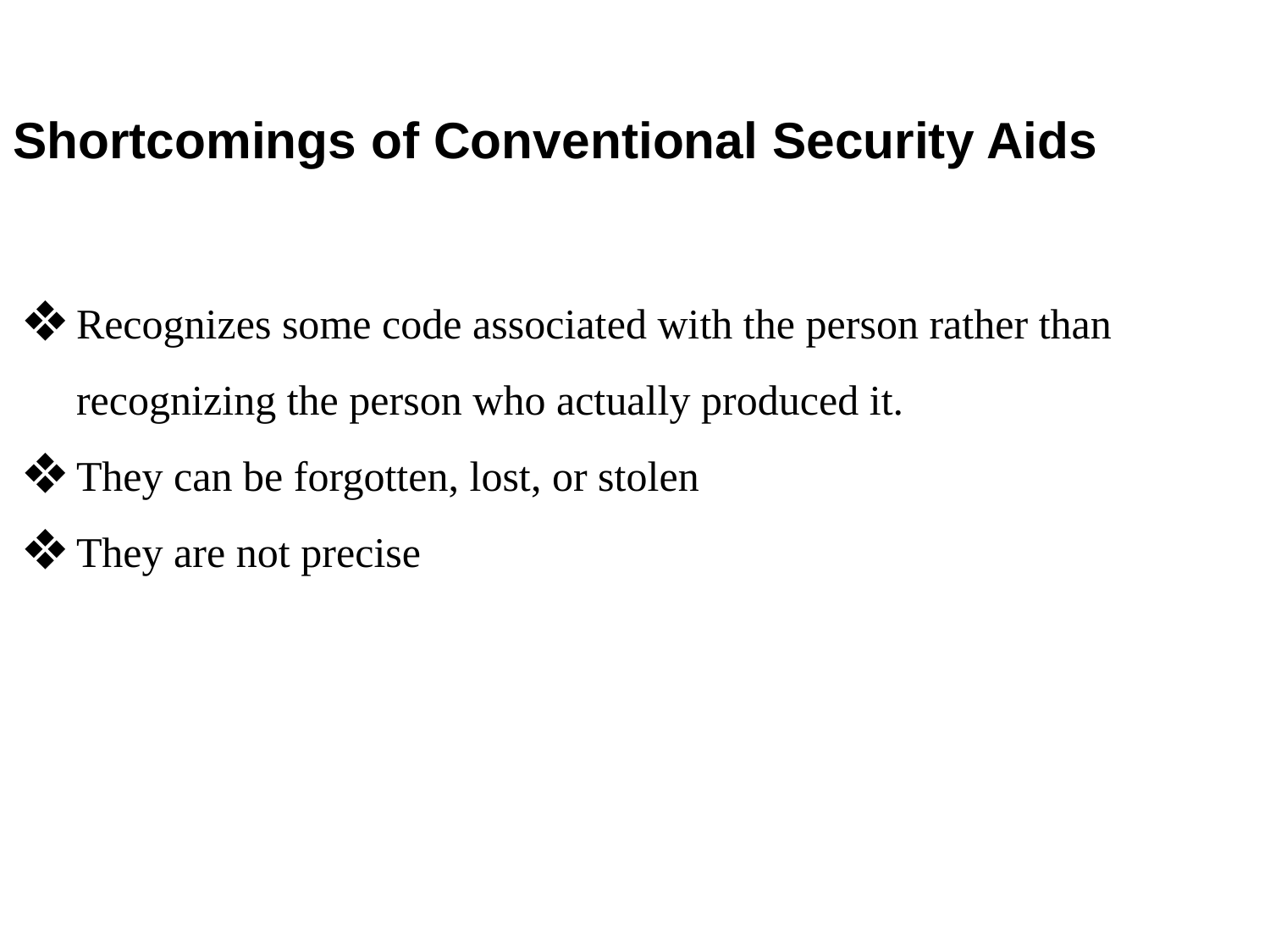

Shortcomings of Conventional Security Aids

Recognizes some code associated with the person rather than recognizing the person who actually produced it.
They can be forgotten, lost, or stolen
They are not precise